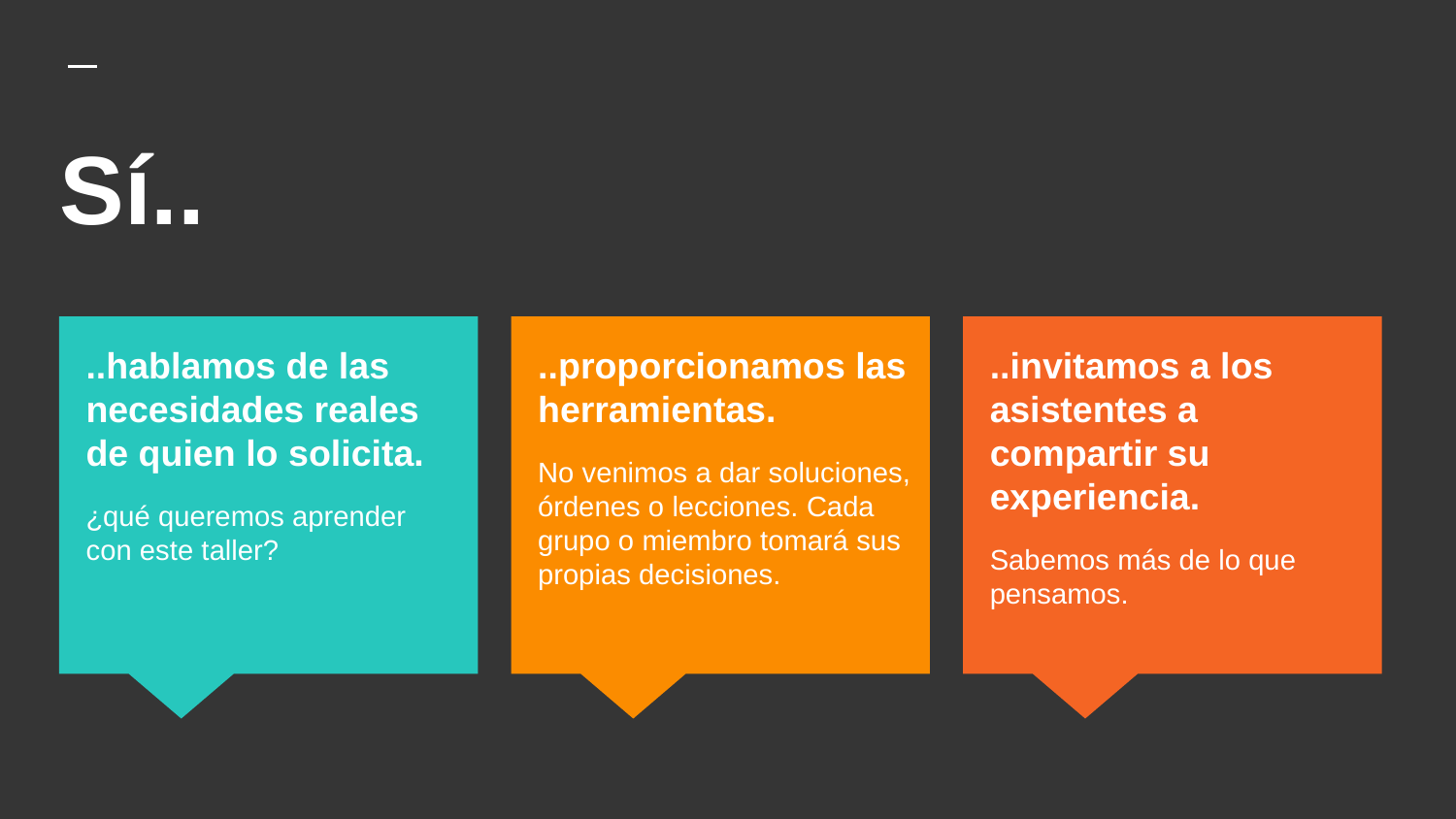

# Sí..

..hablamos de las necesidades reales de quien lo solicita.
¿qué queremos aprender con este taller?
..proporcionamos las herramientas.
No venimos a dar soluciones, órdenes o lecciones. Cada grupo o miembro tomará sus propias decisiones.
..invitamos a los asistentes a compartir su experiencia.
Sabemos más de lo que pensamos.